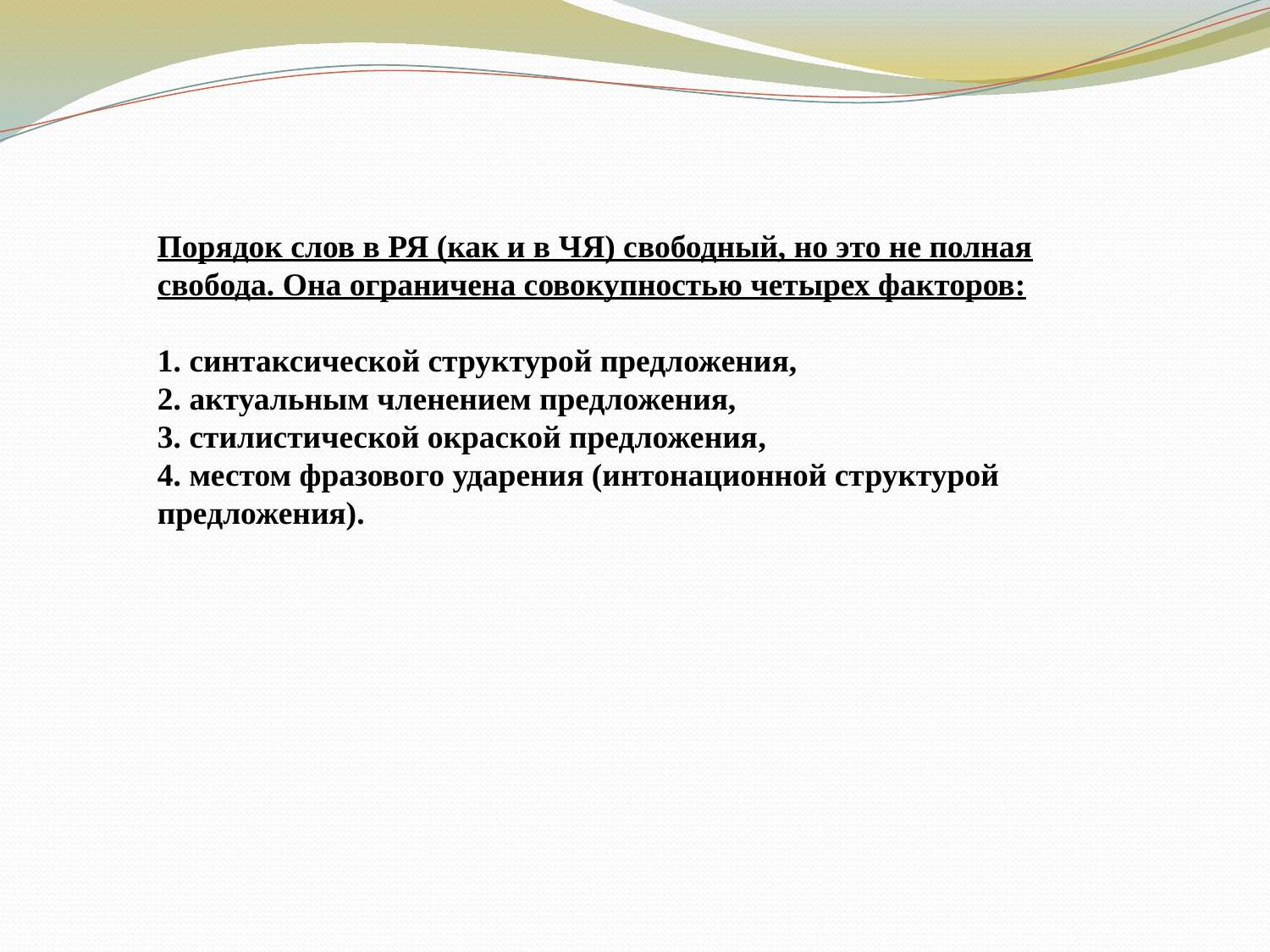

Порядок слов в РЯ (как и в ЧЯ) свободный, но это не полная свобода. Она ограничена совокупностью четырех факторов:

1. синтаксической структурой предложения,
2. актуальным членением предложения,
3. стилистической окраской предложения,
4. местом фразового ударения (интонационной структурой предложения).